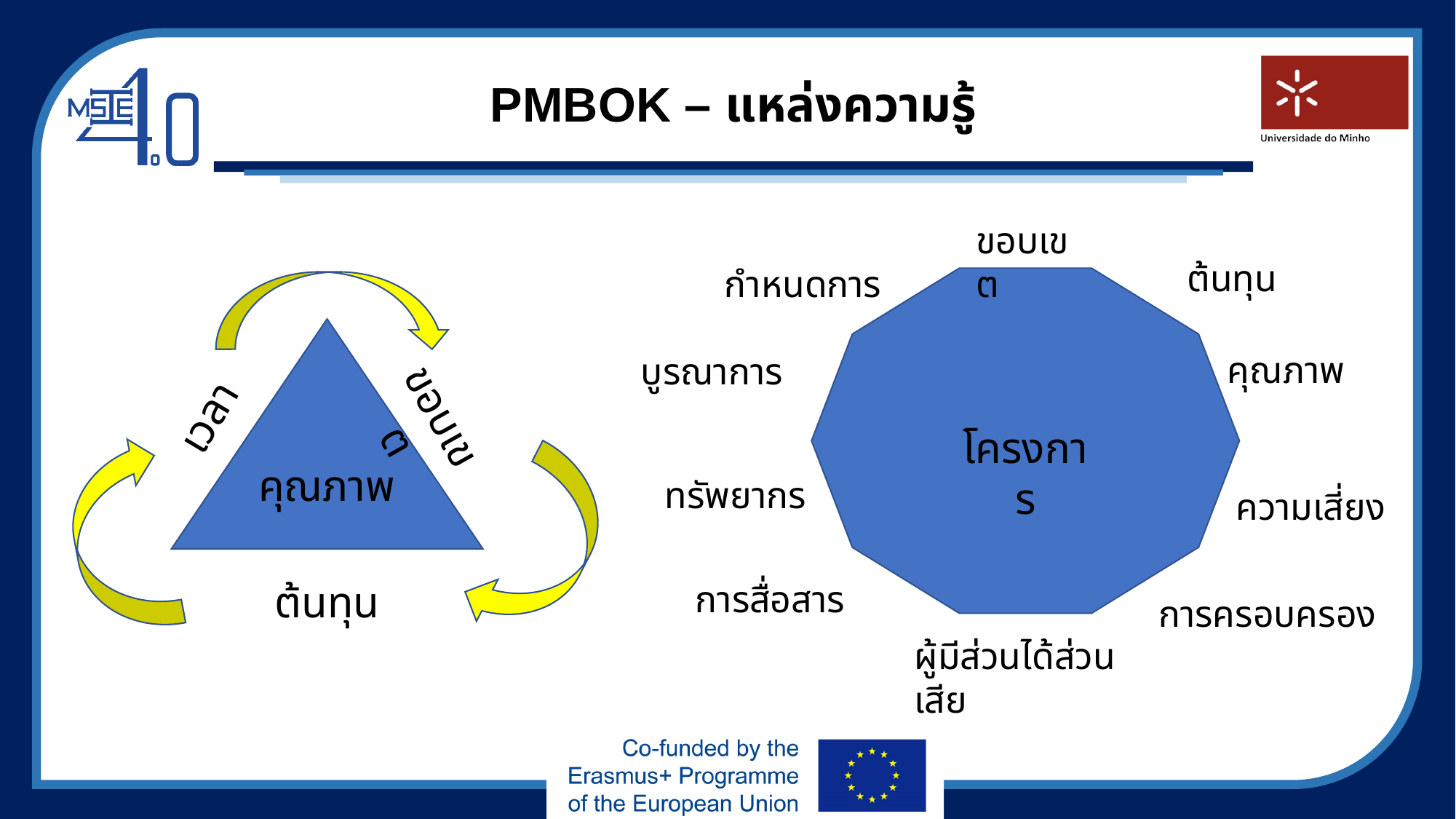

# PMBOK – แหล่งความรู้
ขอบเขต
ต้นทุน
กำหนดการ

ขอบเขต
เวลา
คุณภาพ

ต้นทุน

คุณภาพ
บูรณาการ
โครงการ
ทรัพยากร
ความเสี่ยง
การสื่อสาร
การครอบครอง
ผู้มีส่วนได้ส่วนเสีย